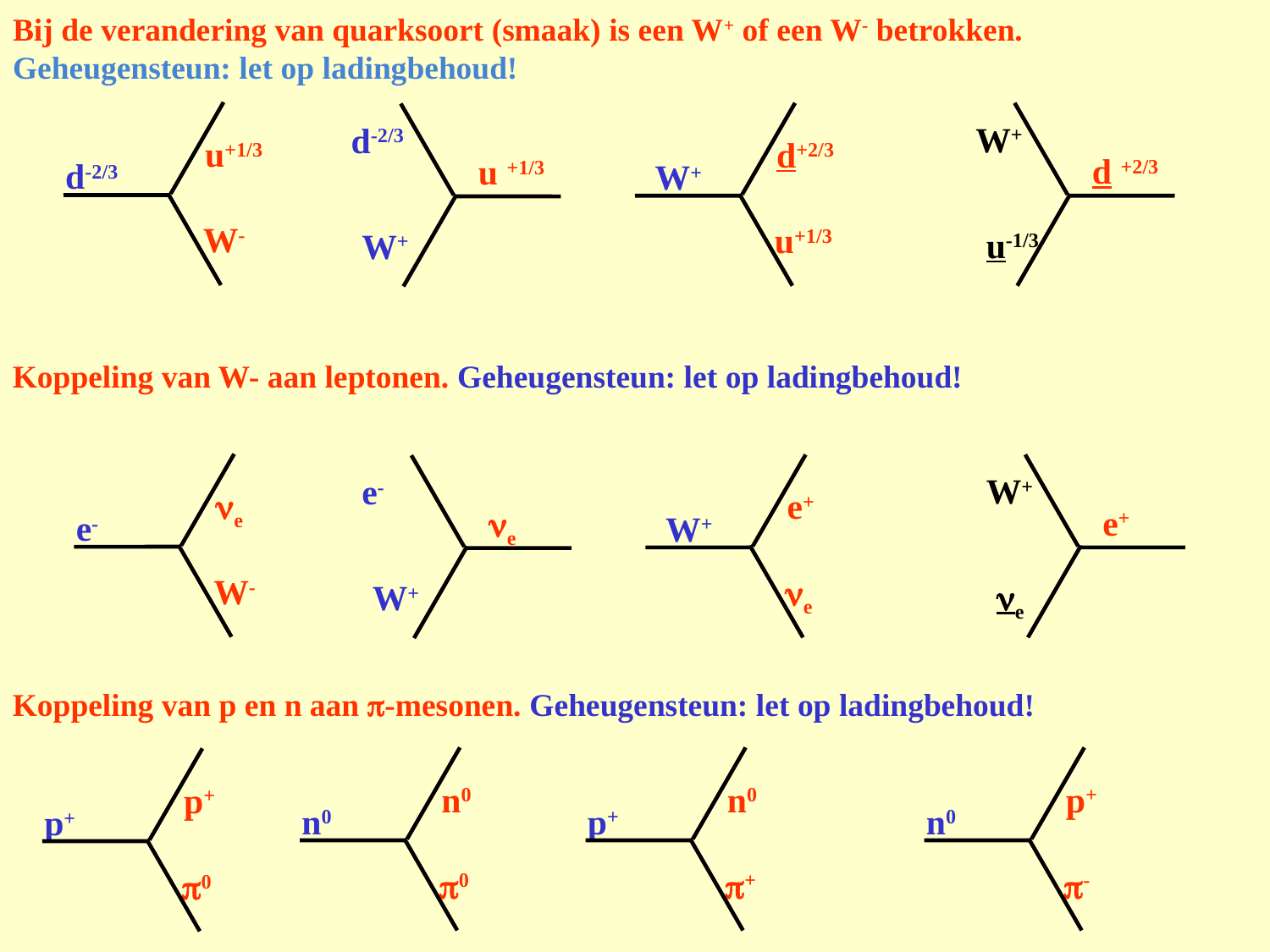

# Bij de verandering van quarksoort (smaak) is een W+ of een W- betrokken. Geheugensteun: let op ladingbehoud!

u+1/3
d-2/3
W-

d+2/3
W+
u+1/3

W+
d +2/3
u-1/3

d-2/3
u +1/3
W+
Koppeling van W- aan leptonen. Geheugensteun: let op ladingbehoud!

νe
e-
W-

e+
W+
νe

W+
e+
νe

e-
νe
W+
Koppeling van p en n aan π-mesonen. Geheugensteun: let op ladingbehoud!

n0
n0
π0

n0
p+
π+

p+
n0
π-

p+
p+
π0